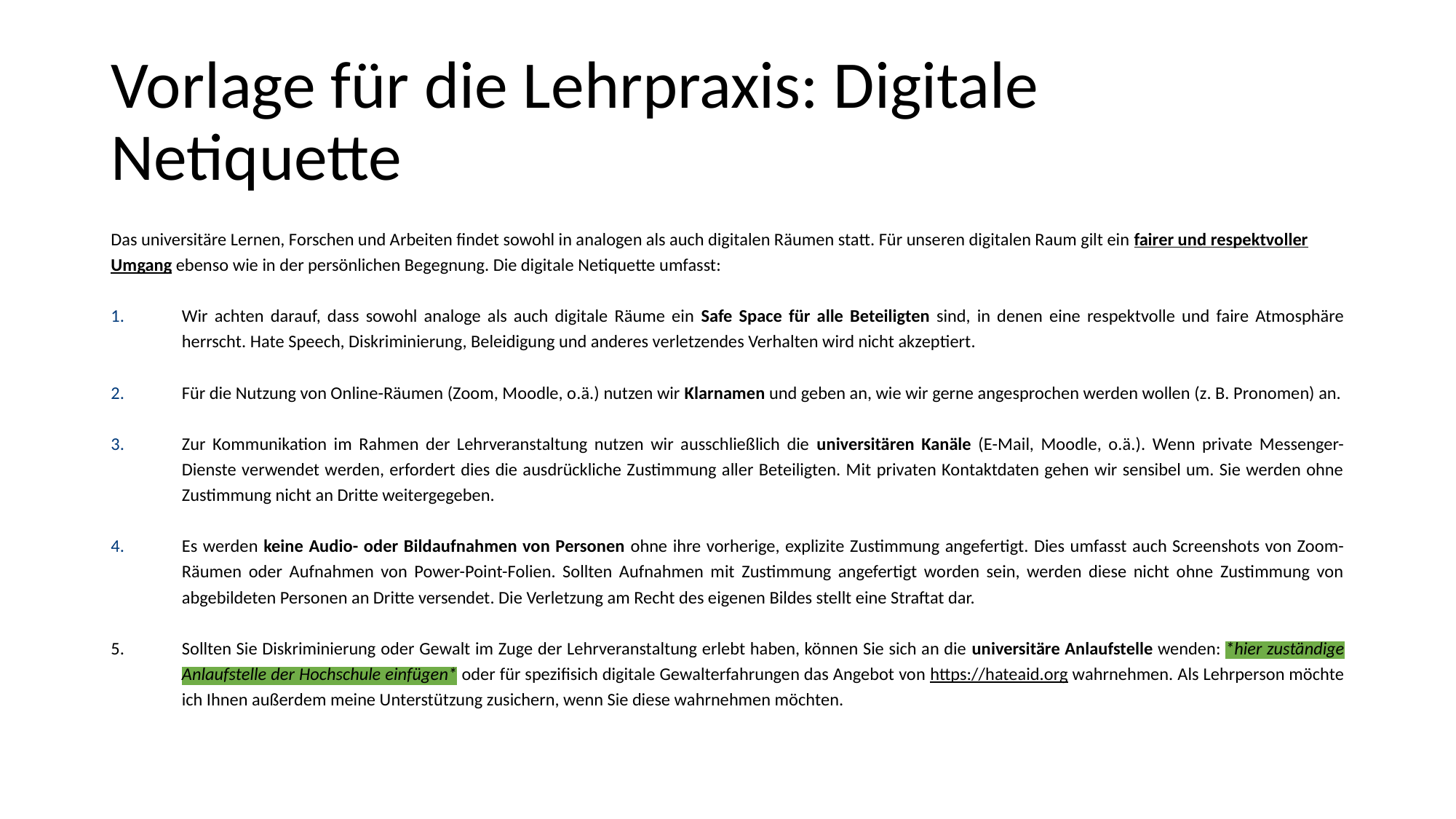

# Vorlage für die Lehrpraxis: Digitale Netiquette
Das universitäre Lernen, Forschen und Arbeiten findet sowohl in analogen als auch digitalen Räumen statt. Für unseren digitalen Raum gilt ein fairer und respektvoller Umgang ebenso wie in der persönlichen Begegnung. Die digitale Netiquette umfasst:

Wir achten darauf, dass sowohl analoge als auch digitale Räume ein Safe Space für alle Beteiligten sind, in denen eine respektvolle und faire Atmosphäre herrscht. Hate Speech, Diskriminierung, Beleidigung und anderes verletzendes Verhalten wird nicht akzeptiert.

Für die Nutzung von Online-Räumen (Zoom, Moodle, o.ä.) nutzen wir Klarnamen und geben an, wie wir gerne angesprochen werden wollen (z. B. Pronomen) an.

Zur Kommunikation im Rahmen der Lehrveranstaltung nutzen wir ausschließlich die universitären Kanäle (E-Mail, Moodle, o.ä.). Wenn private Messenger-Dienste verwendet werden, erfordert dies die ausdrückliche Zustimmung aller Beteiligten. Mit privaten Kontaktdaten gehen wir sensibel um. Sie werden ohne Zustimmung nicht an Dritte weitergegeben.

Es werden keine Audio- oder Bildaufnahmen von Personen ohne ihre vorherige, explizite Zustimmung angefertigt. Dies umfasst auch Screenshots von Zoom-Räumen oder Aufnahmen von Power-Point-Folien. Sollten Aufnahmen mit Zustimmung angefertigt worden sein, werden diese nicht ohne Zustimmung von abgebildeten Personen an Dritte versendet. Die Verletzung am Recht des eigenen Bildes stellt eine Straftat dar.

Sollten Sie Diskriminierung oder Gewalt im Zuge der Lehrveranstaltung erlebt haben, können Sie sich an die universitäre Anlaufstelle wenden: *hier zuständige Anlaufstelle der Hochschule einfügen* oder für spezifisich digitale Gewalterfahrungen das Angebot von https://hateaid.org wahrnehmen. Als Lehrperson möchte ich Ihnen außerdem meine Unterstützung zusichern, wenn Sie diese wahrnehmen möchten.